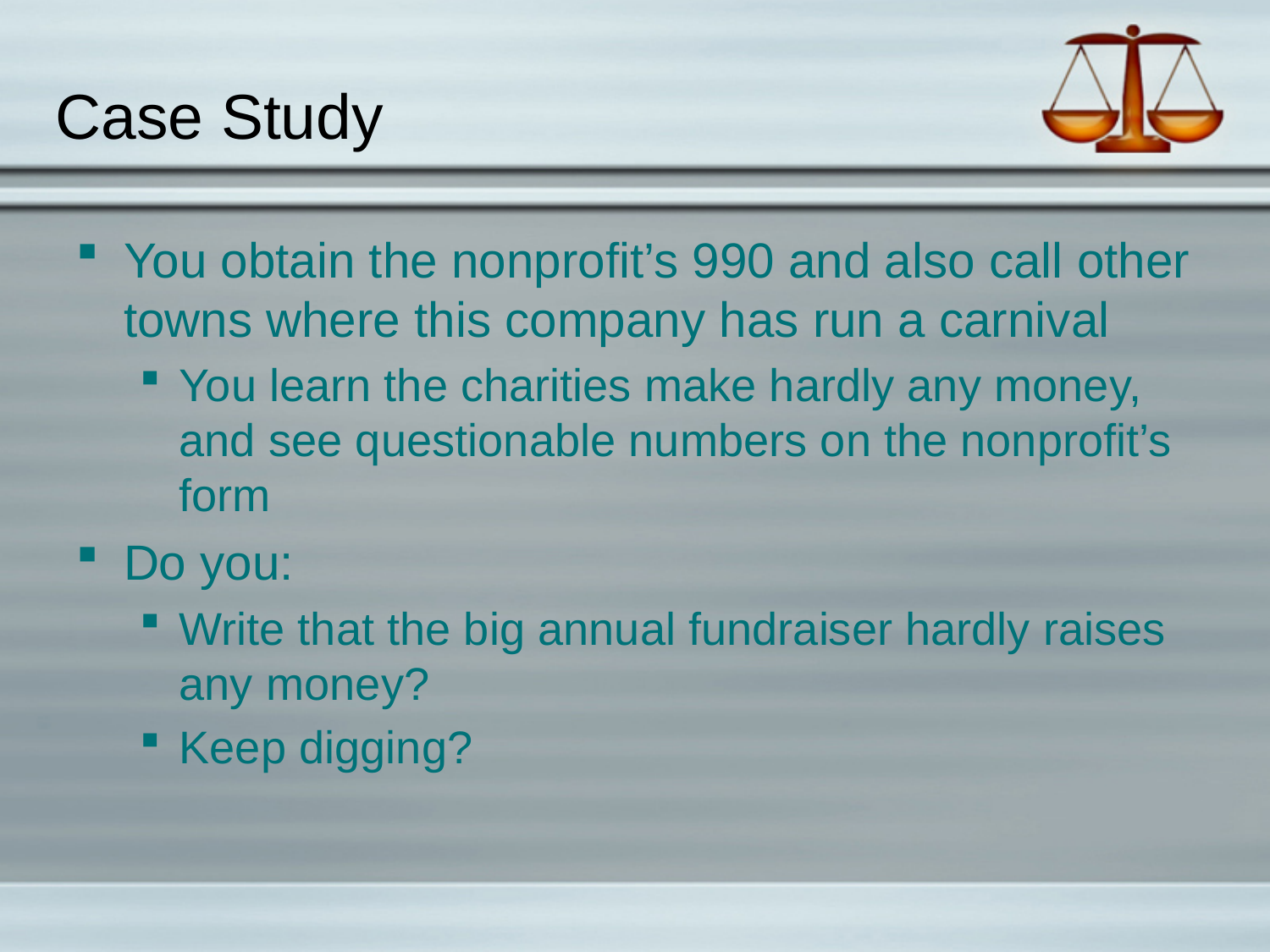

# Case Study
You obtain the nonprofit’s 990 and also call other towns where this company has run a carnival
You learn the charities make hardly any money, and see questionable numbers on the nonprofit’s form
Do you:
Write that the big annual fundraiser hardly raises any money?
Keep digging?